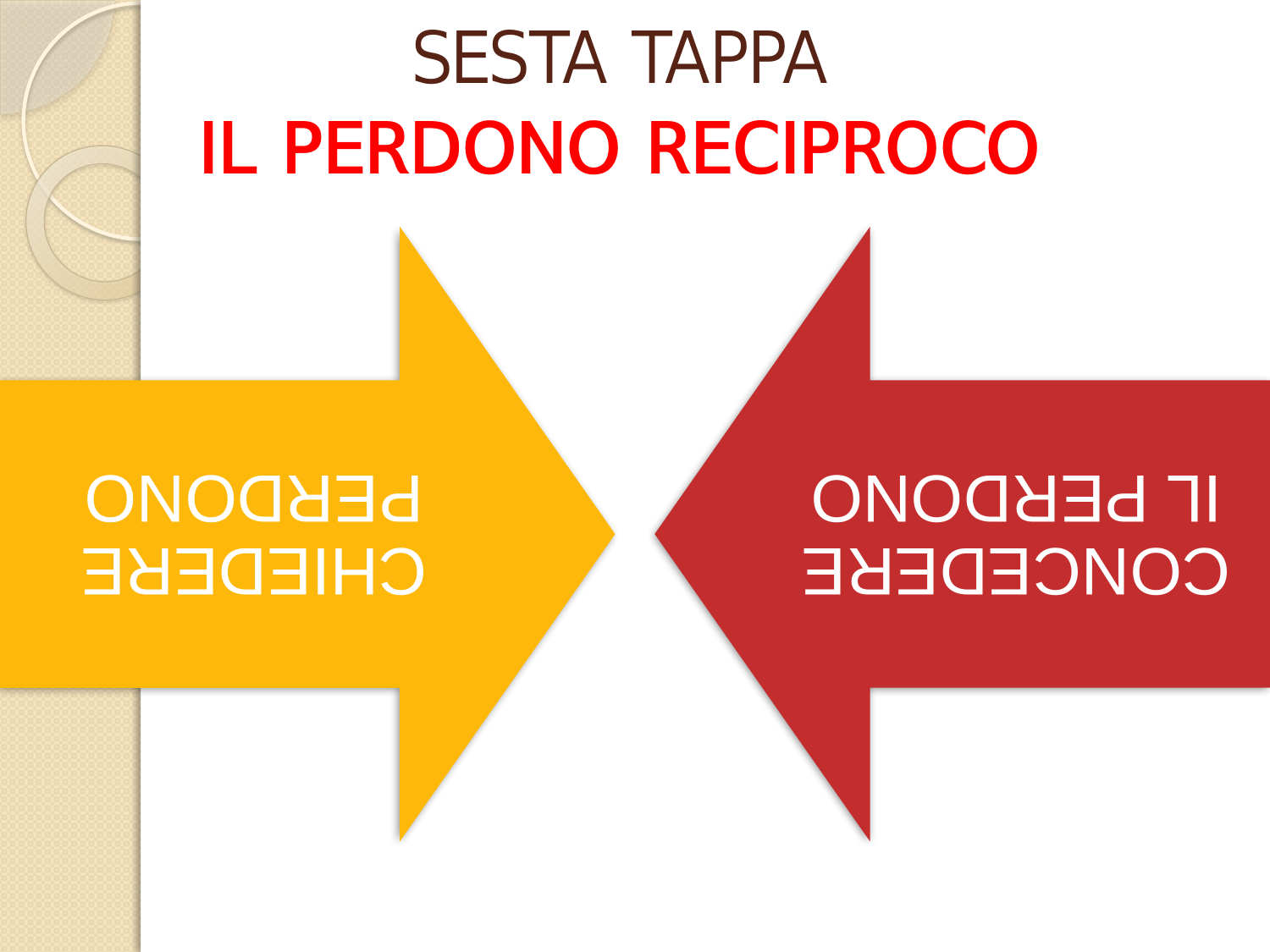

# SESTA TAPPA IL PERDONO RECIPROCO
CHIEDERE PERDONO
CONCEDERE IL PERDONO